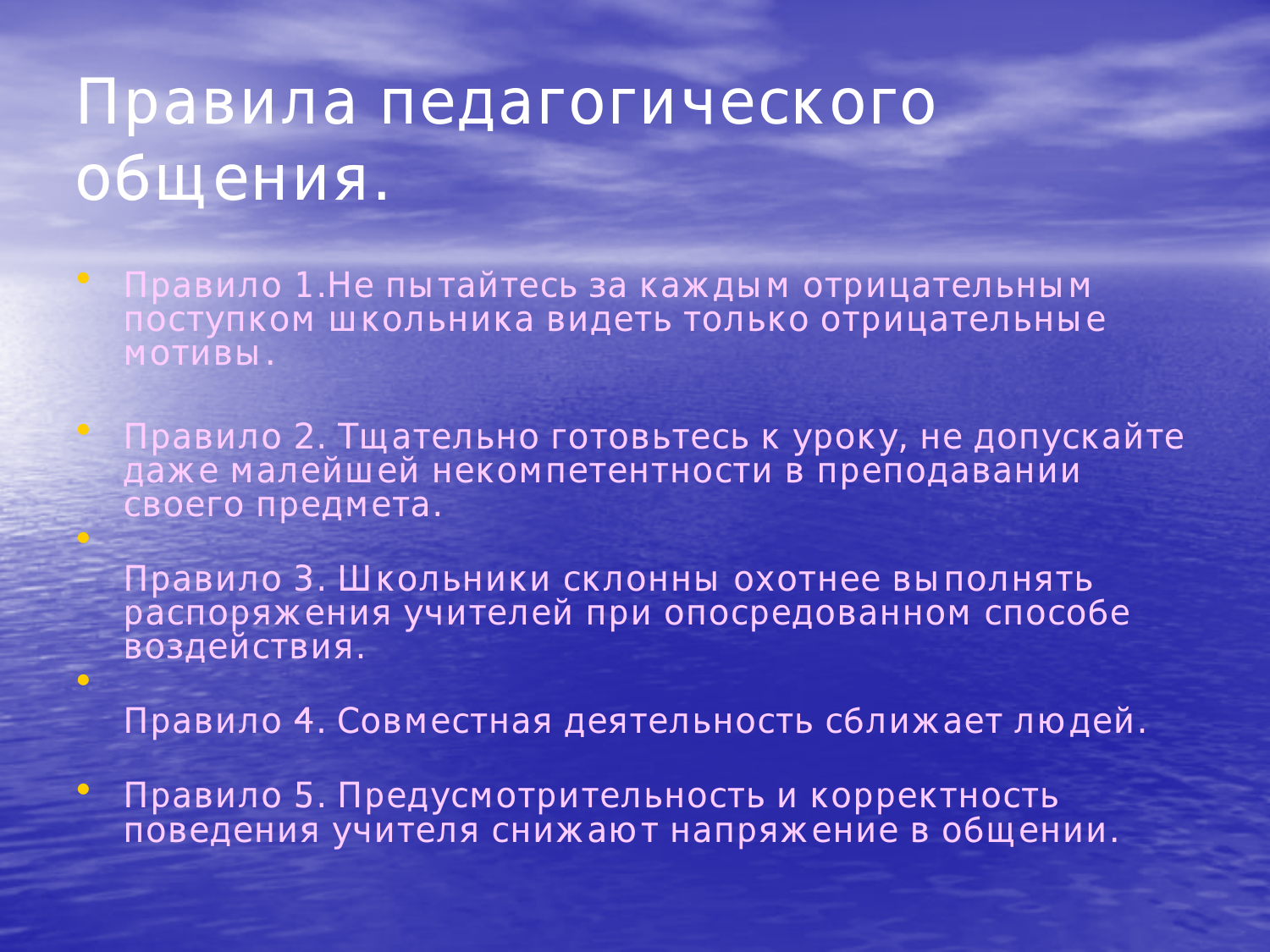

# Правила педагогического общения.
Правило 1.Не пытайтесь за каждым отрицательным поступком школьника видеть только отрицательные мотивы.
Правило 2. Тщательно готовьтесь к уроку, не допускайте даже малейшей некомпетентности в преподавании своего предмета.
Правило 3. Школьники склонны охотнее выполнять распоряжения учителей при опосредованном способе воздействия.
Правило 4. Совместная деятельность сближает людей.
Правило 5. Предусмотрительность и корректность поведения учителя снижают напряжение в общении.